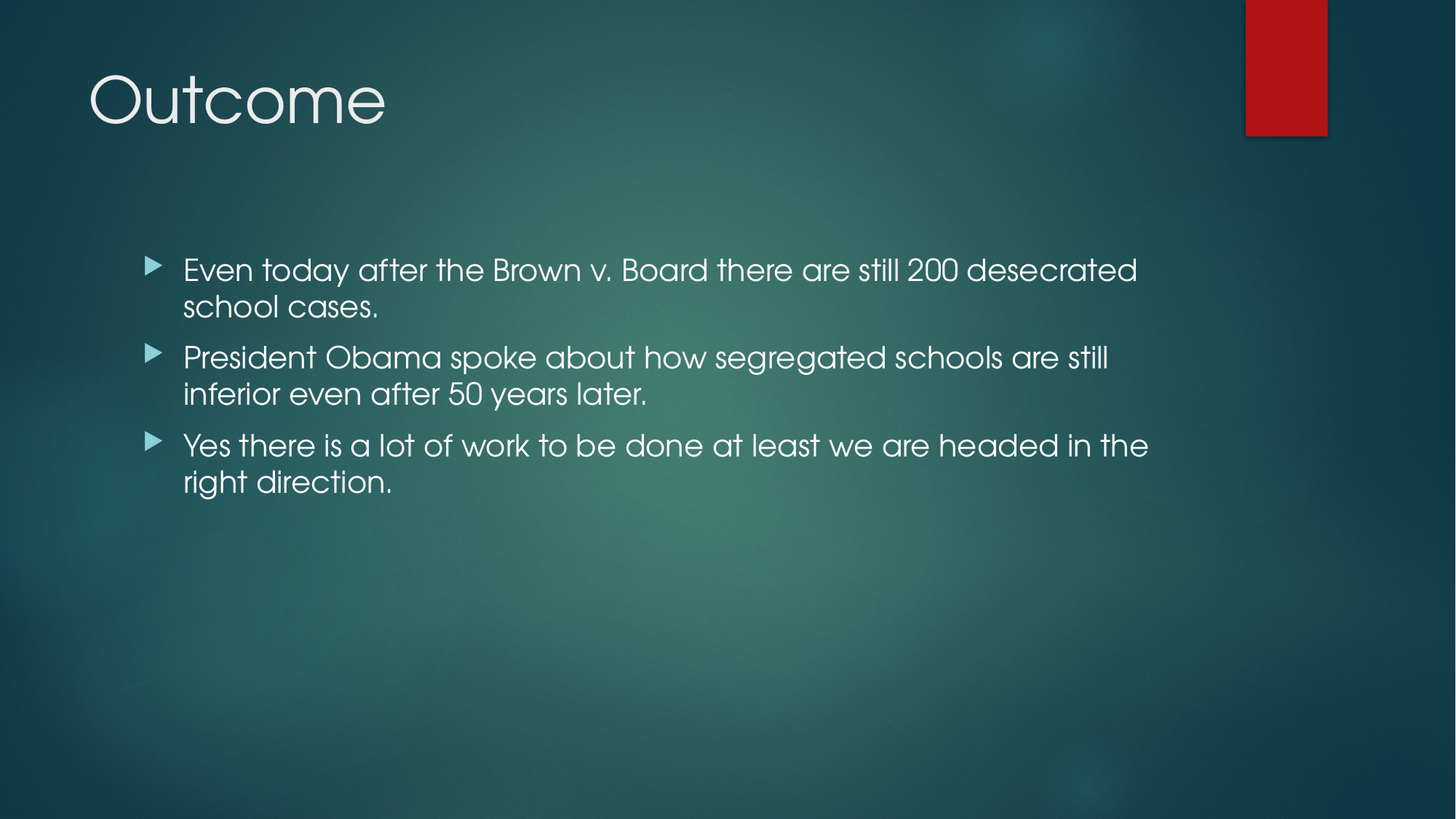

# Outcome
Even today after the Brown v. Board there are still 200 desecrated school cases.
President Obama spoke about how segregated schools are still inferior even after 50 years later.
Yes there is a lot of work to be done at least we are headed in the right direction.